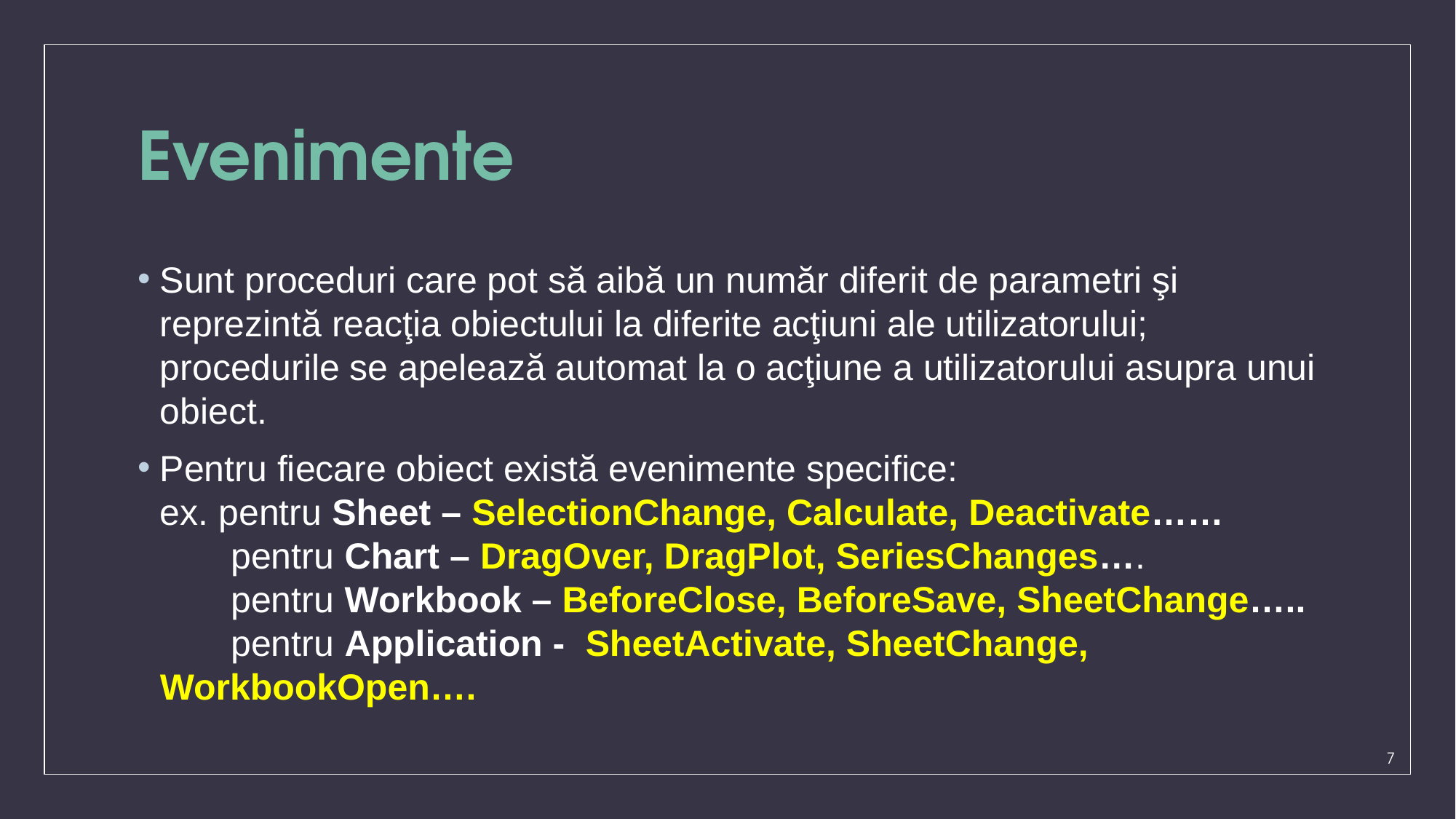

# Evenimente
Sunt proceduri care pot să aibă un număr diferit de parametri şi reprezintă reacţia obiectului la diferite acţiuni ale utilizatorului; procedurile se apelează automat la o acţiune a utilizatorului asupra unui obiect.
Pentru fiecare obiect există evenimente specifice:
ex. pentru Sheet – SelectionChange, Calculate, Deactivate……
       pentru Chart – DragOver, DragPlot, SeriesChanges….
       pentru Workbook – BeforeClose, BeforeSave, SheetChange…..
       pentru Application -  SheetActivate, SheetChange, WorkbookOpen….

7